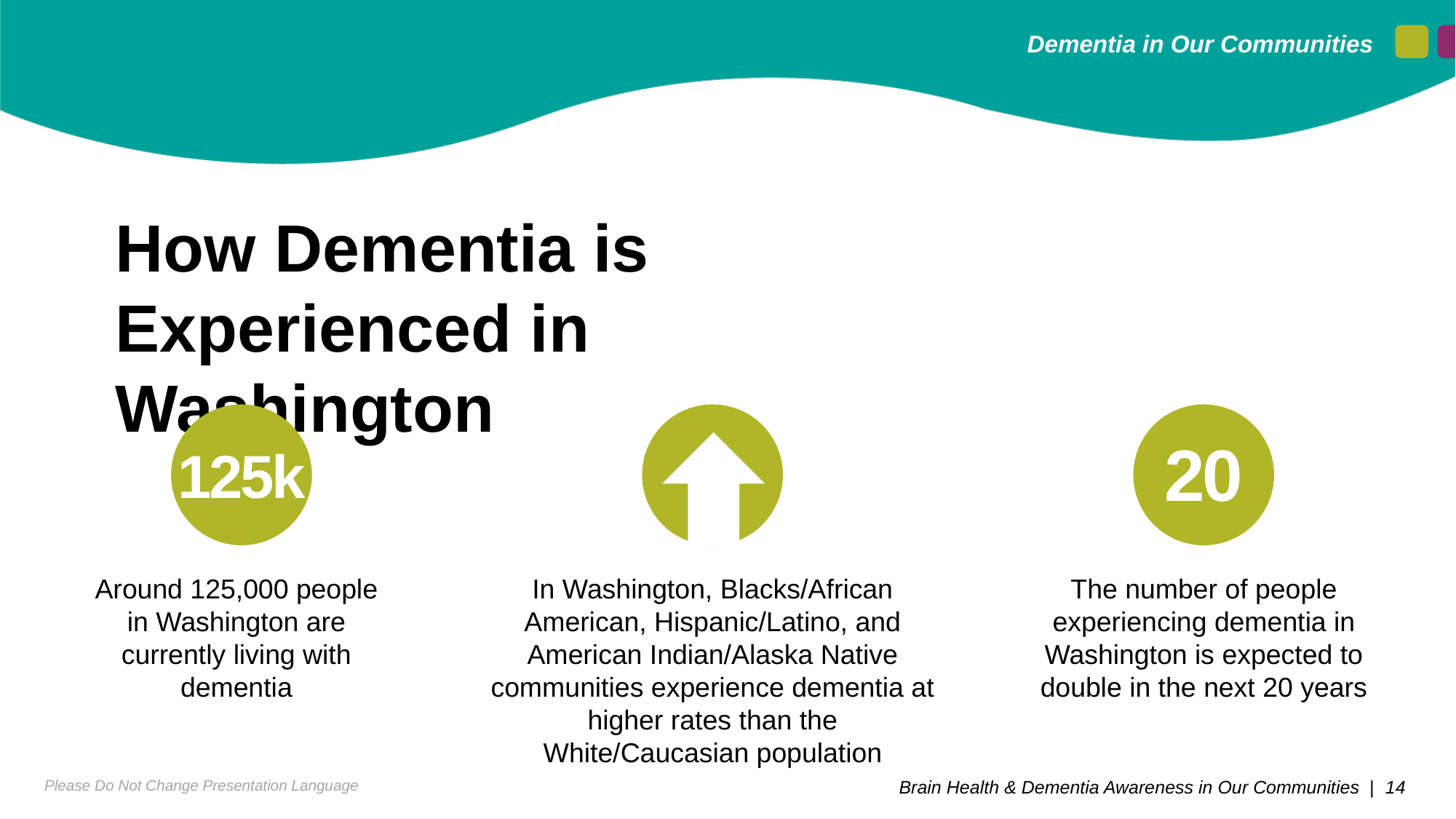

Dementia in Our Communities

How Dementia is Experienced in Washington

125k

20
Around 125,000 people in Washington are currently living with dementia
In Washington, Blacks/African American, Hispanic/Latino, and American Indian/Alaska Native communities experience dementia at higher rates than the White/Caucasian population
The number of people experiencing dementia in Washington is expected to double in the next 20 years
Please Do Not Change Presentation Language
Brain Health & Dementia Awareness in Our Communities  |  14